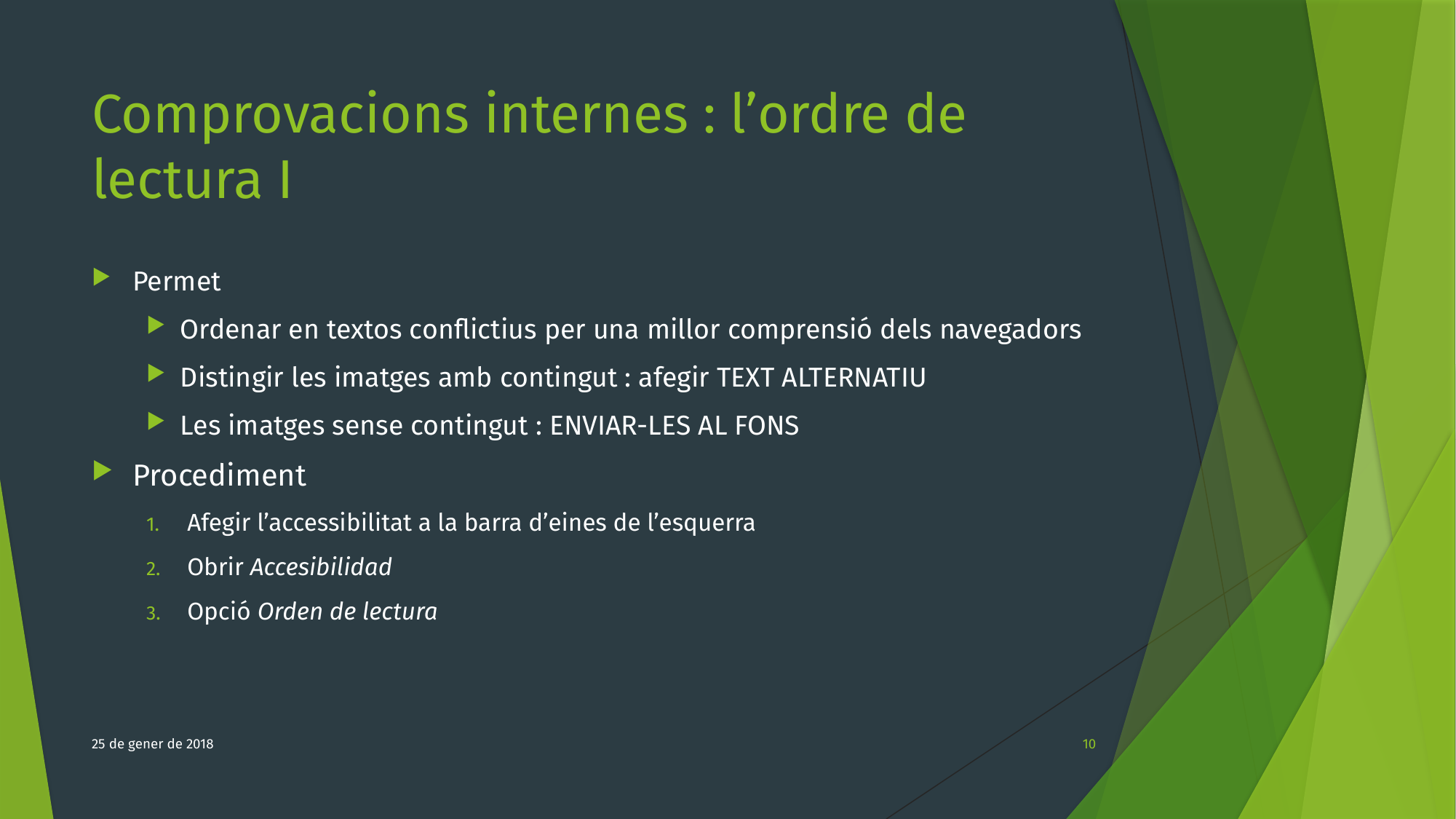

# Comprovacions internes : l’ordre de lectura I
Permet
Ordenar en textos conflictius per una millor comprensió dels navegadors
Distingir les imatges amb contingut : afegir TEXT ALTERNATIU
Les imatges sense contingut : ENVIAR-LES AL FONS
Procediment
Afegir l’accessibilitat a la barra d’eines de l’esquerra
Obrir Accesibilidad
Opció Orden de lectura
25 de gener de 2018
10